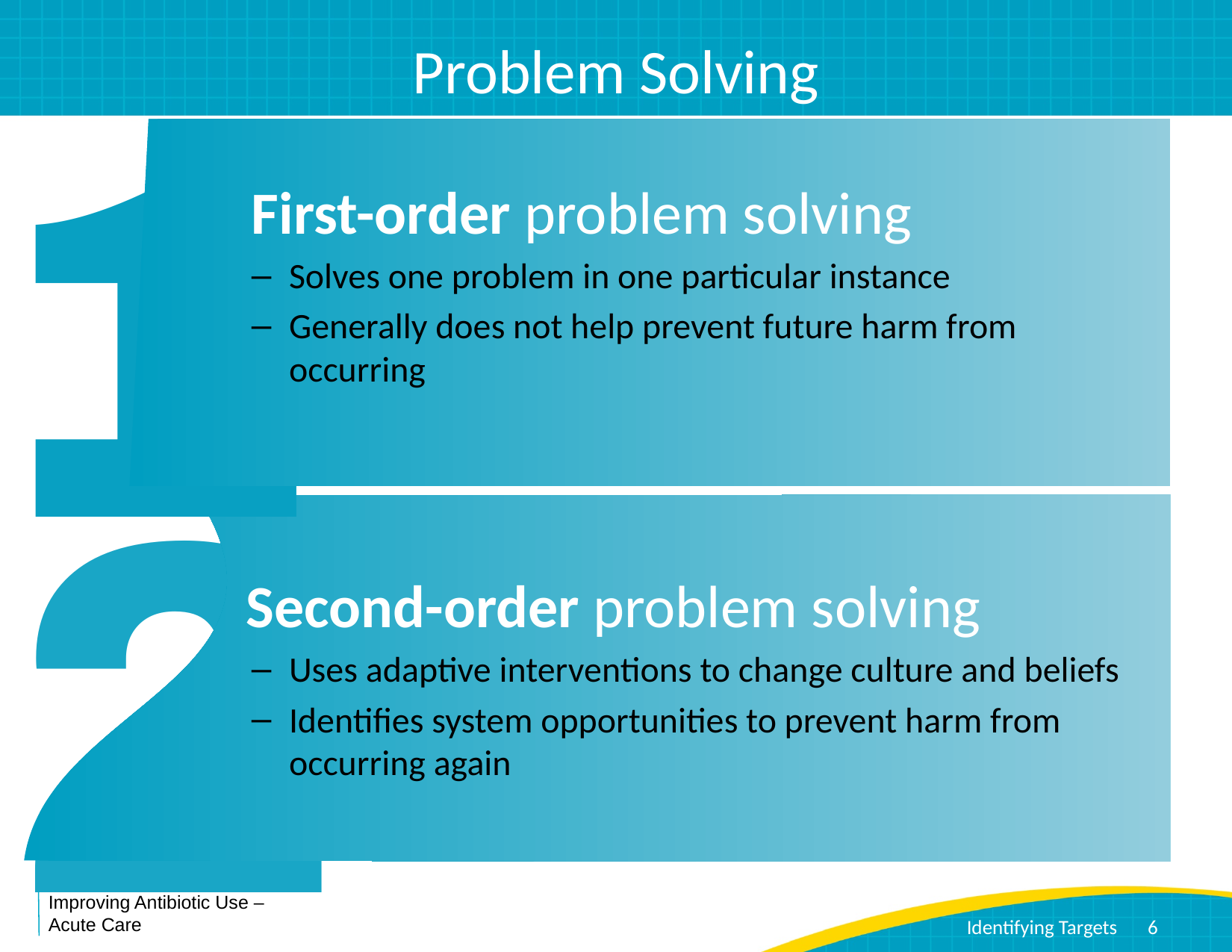

# Problem Solving
1

First-order problem solving
Solves one problem in one particular instance
Generally does not help prevent future harm from occurring

Second-order problem solving
Uses adaptive interventions to change culture and beliefs
Identifies system opportunities to prevent harm from occurring again

2

6